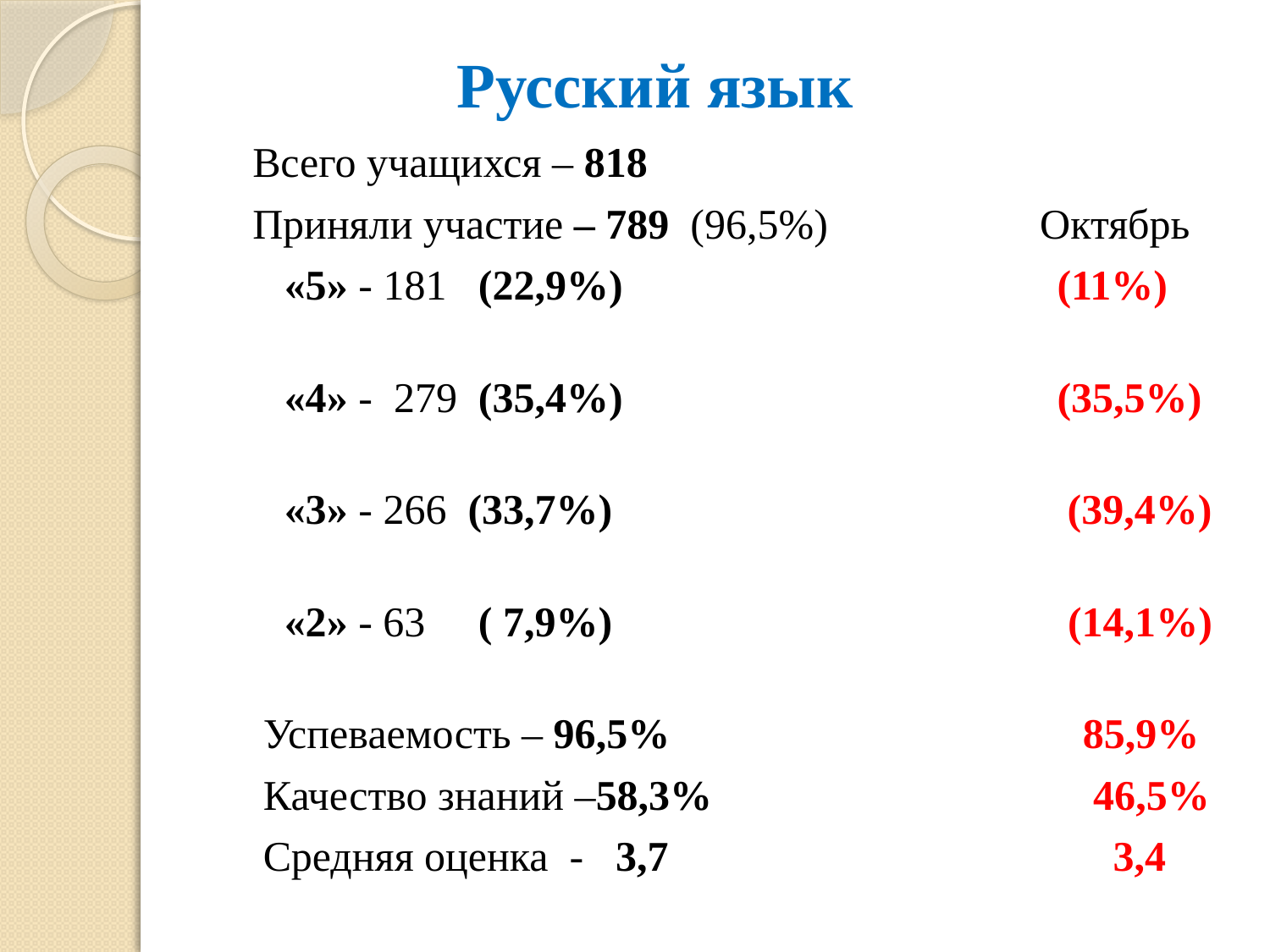

# Русский язык
Всего учащихся – 818
Приняли участие – 789  (96,5%)                    Октябрь
   «5» - 181   (22,9%)                                         (11%)
   «4» -  279  (35,4%)                                         (35,5%)
   «3» - 266  (33,7%)                                           (39,4%)
   «2» - 63     ( 7,9%)                                           (14,1%)
 Успеваемость – 96,5%                                       85,9%
 Качество знаний –58,3%                                    46,5%
 Средняя оценка  -   3,7                                          3,4